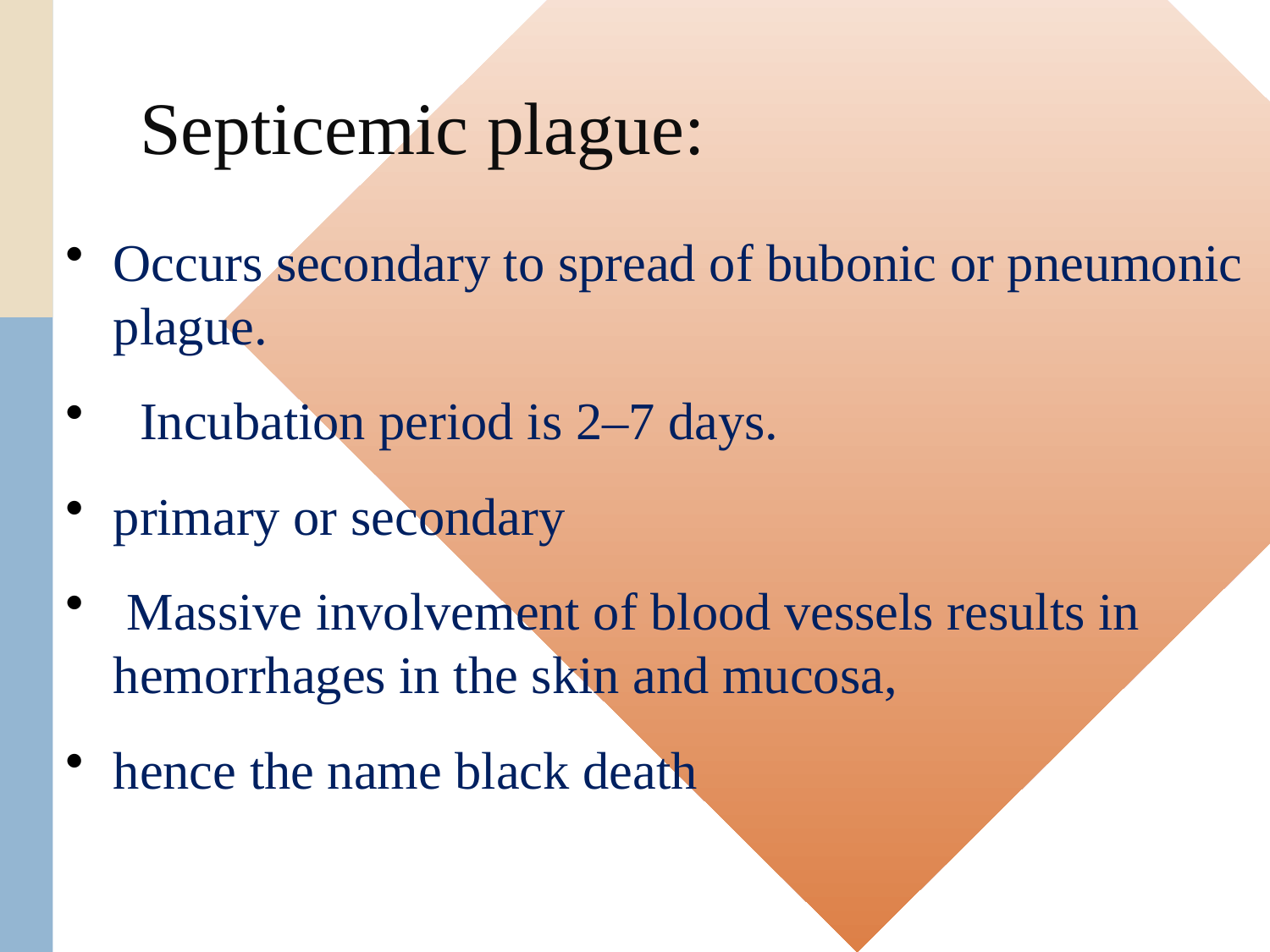

# Septicemic plague:
Occurs secondary to spread of bubonic or pneumonic plague.
  Incubation period is 2–7 days.
primary or secondary
 Massive involvement of blood vessels results in hemorrhages in the skin and mucosa,
hence the name black death